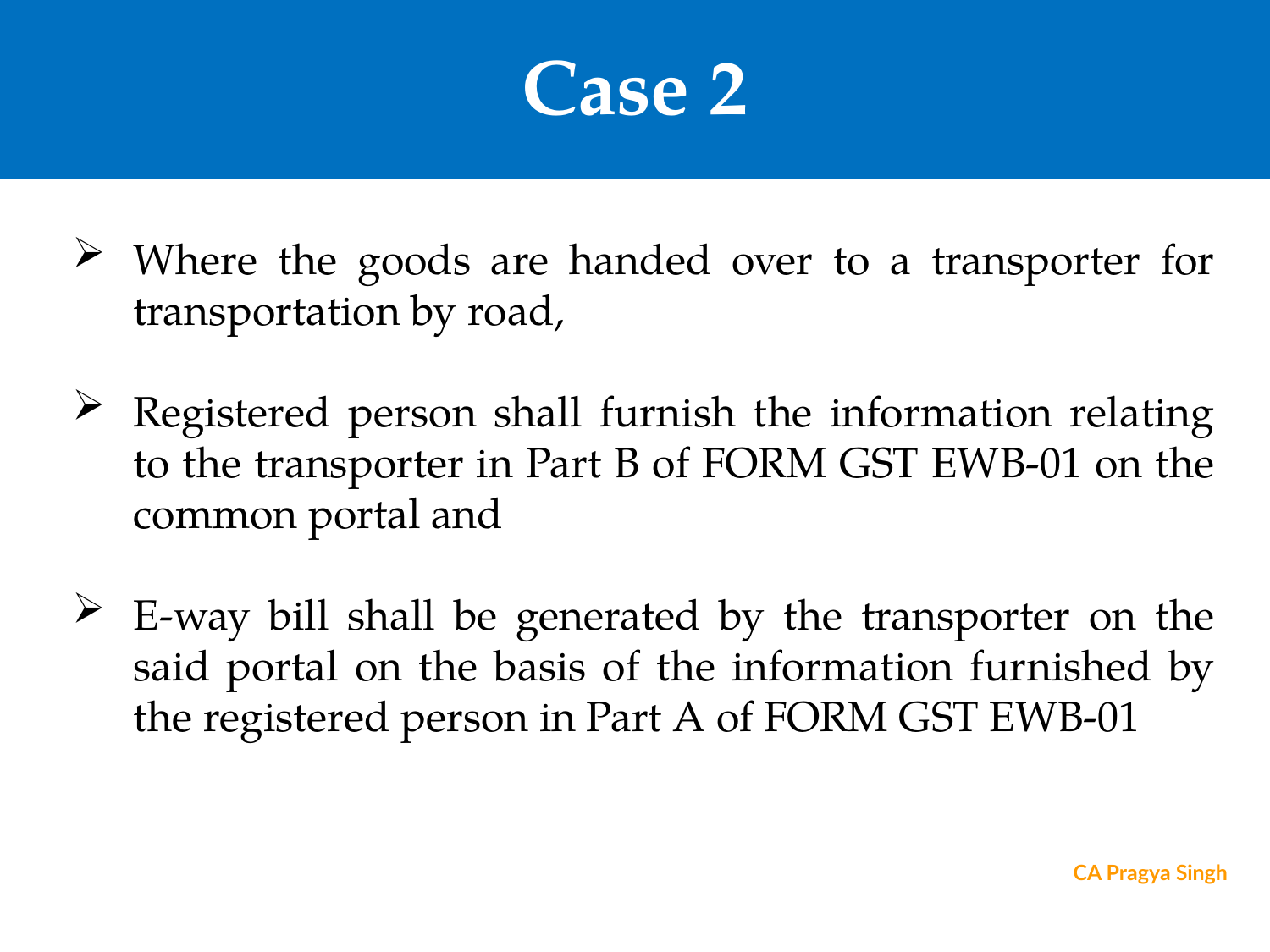

# Case 2

Where the goods are handed over to a transporter for transportation by road,

Registered person shall furnish the information relating to the transporter in Part B of FORM GST EWB-01 on the common portal and

E-way bill shall be generated by the transporter on the said portal on the basis of the information furnished by the registered person in Part A of FORM GST EWB-01